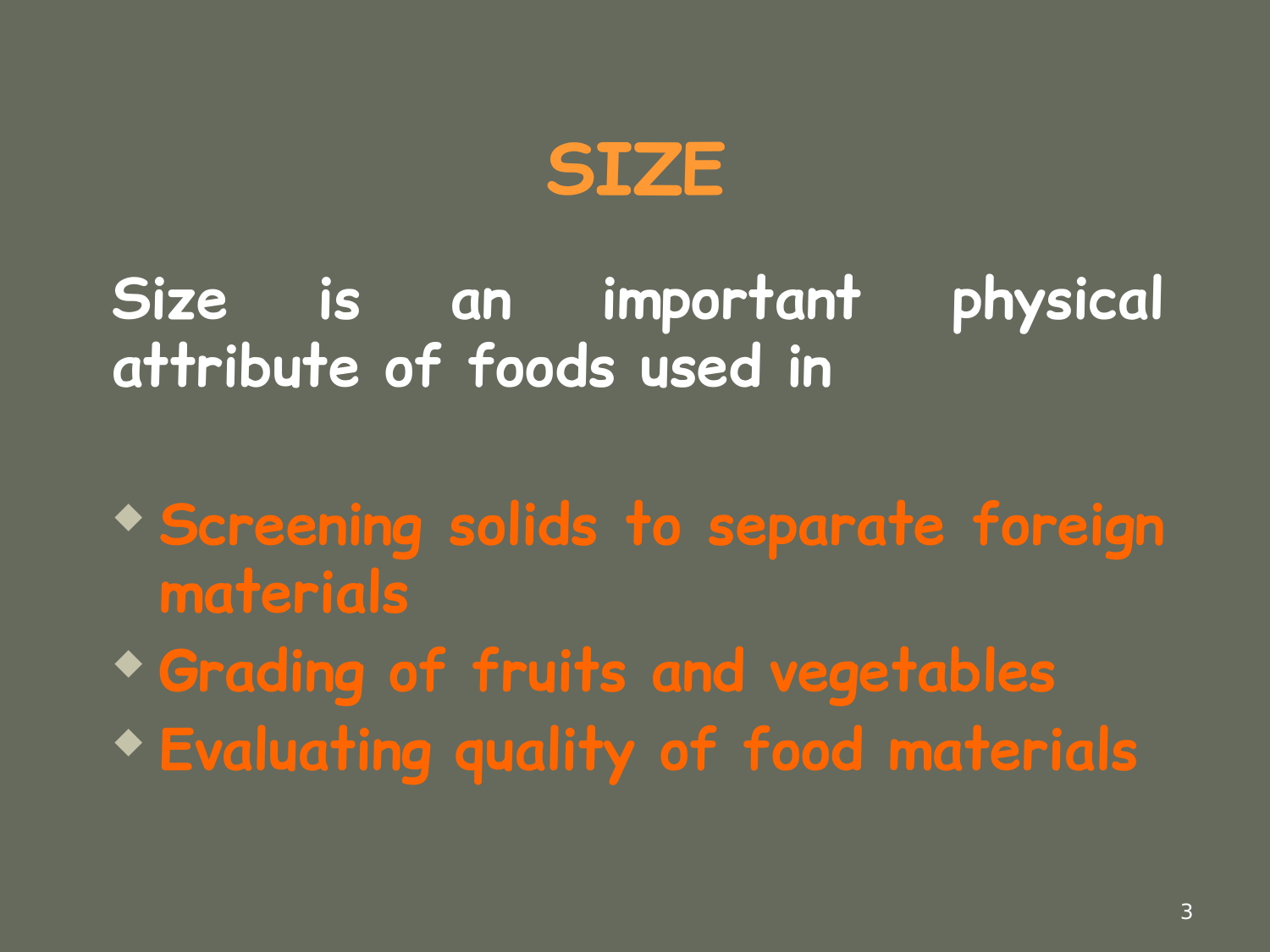

# SIZE
Size is an important physical attribute of foods used in

Screening solids to separate foreign materials
Grading of fruits and vegetables
Evaluating quality of food materials
3